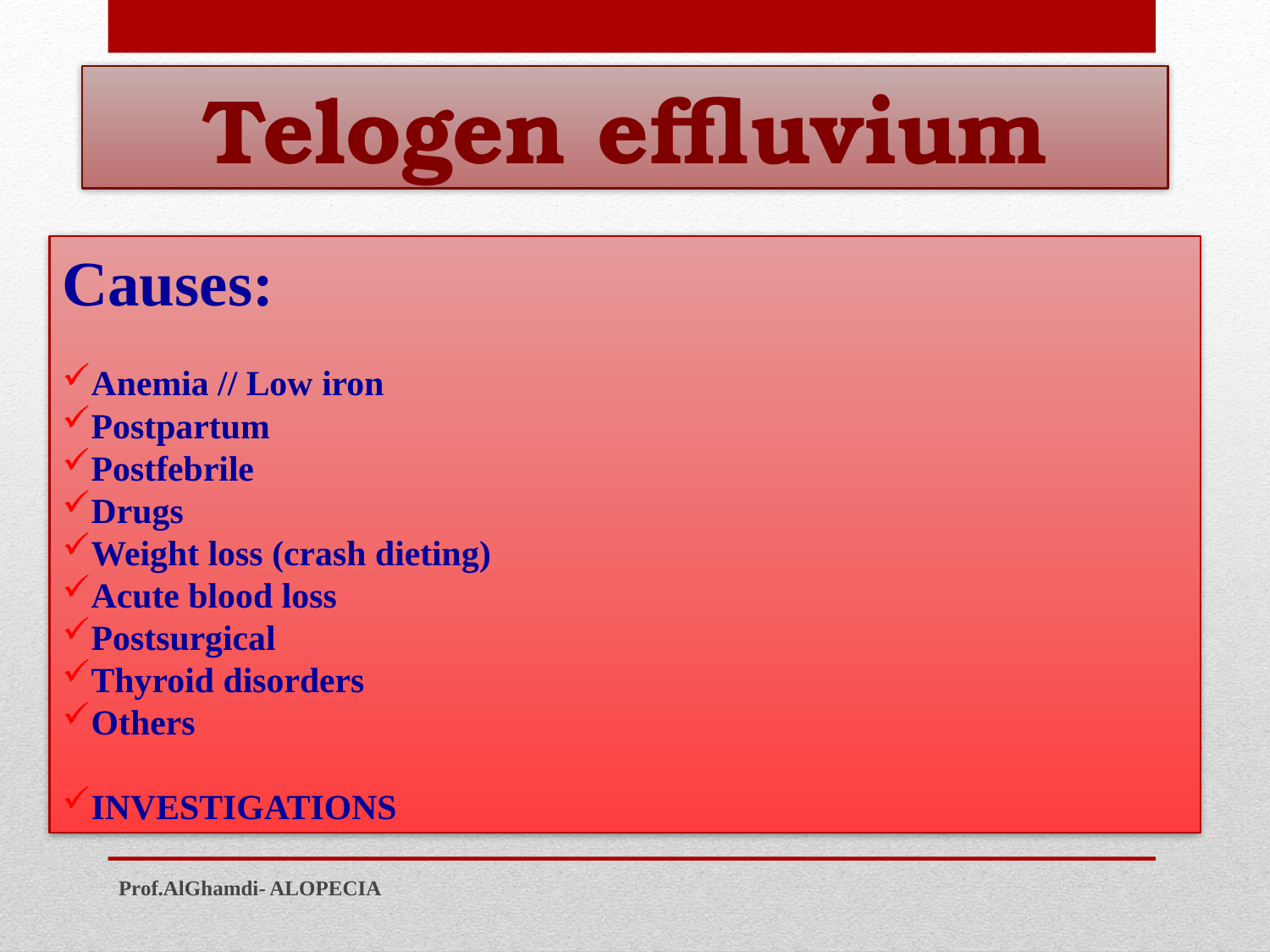

# Telogen effluvium
Causes:

Anemia // Low iron
Postpartum
Postfebrile
Drugs
Weight loss (crash dieting)
Acute blood loss
Postsurgical
Thyroid disorders
Others

INVESTIGATIONS
Prof.AlGhamdi- ALOPECIA